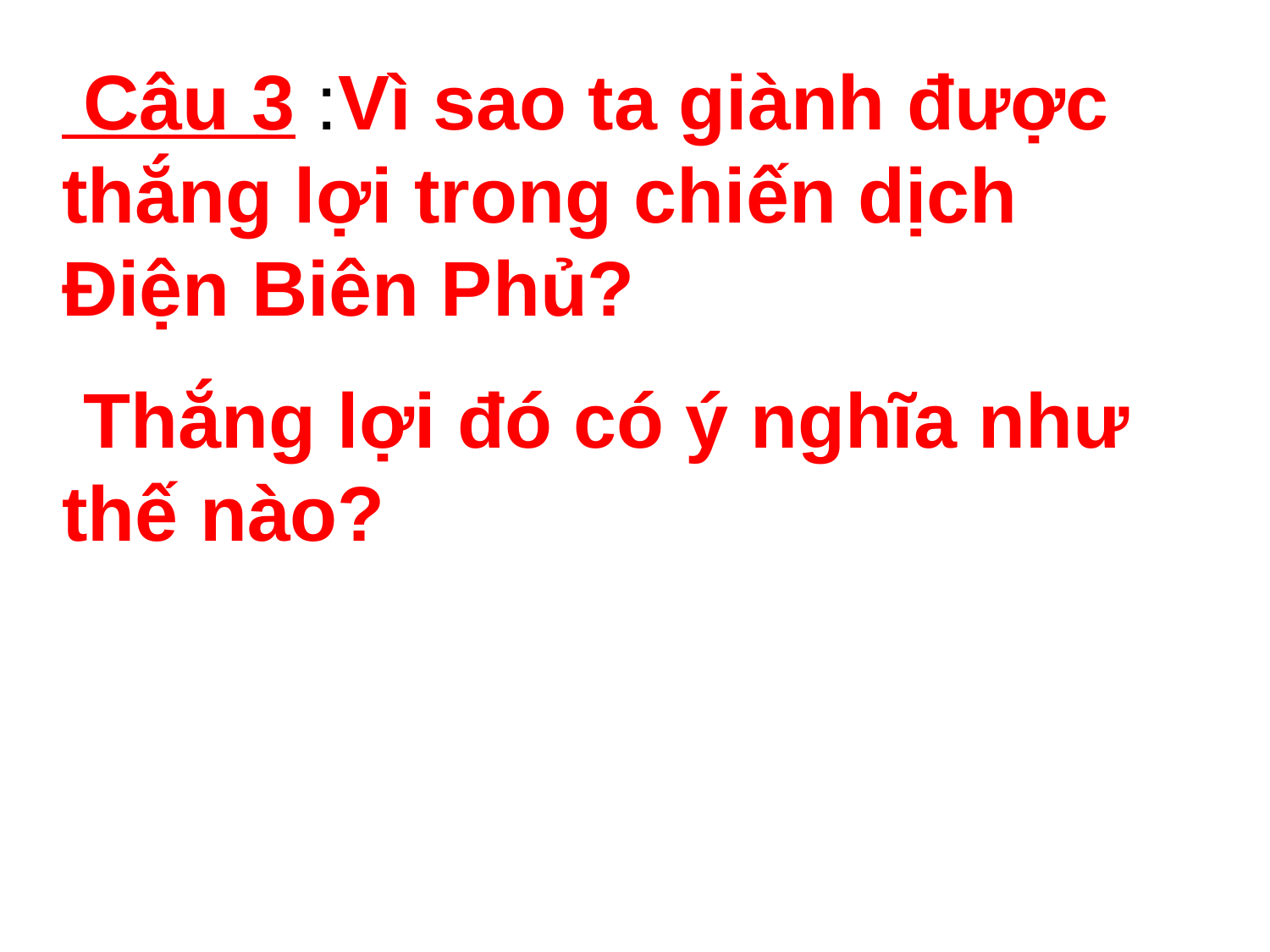

Câu 3 :Vì sao ta giành được thắng lợi trong chiến dịch Điện Biên Phủ?
 Thắng lợi đó có ý nghĩa như thế nào?